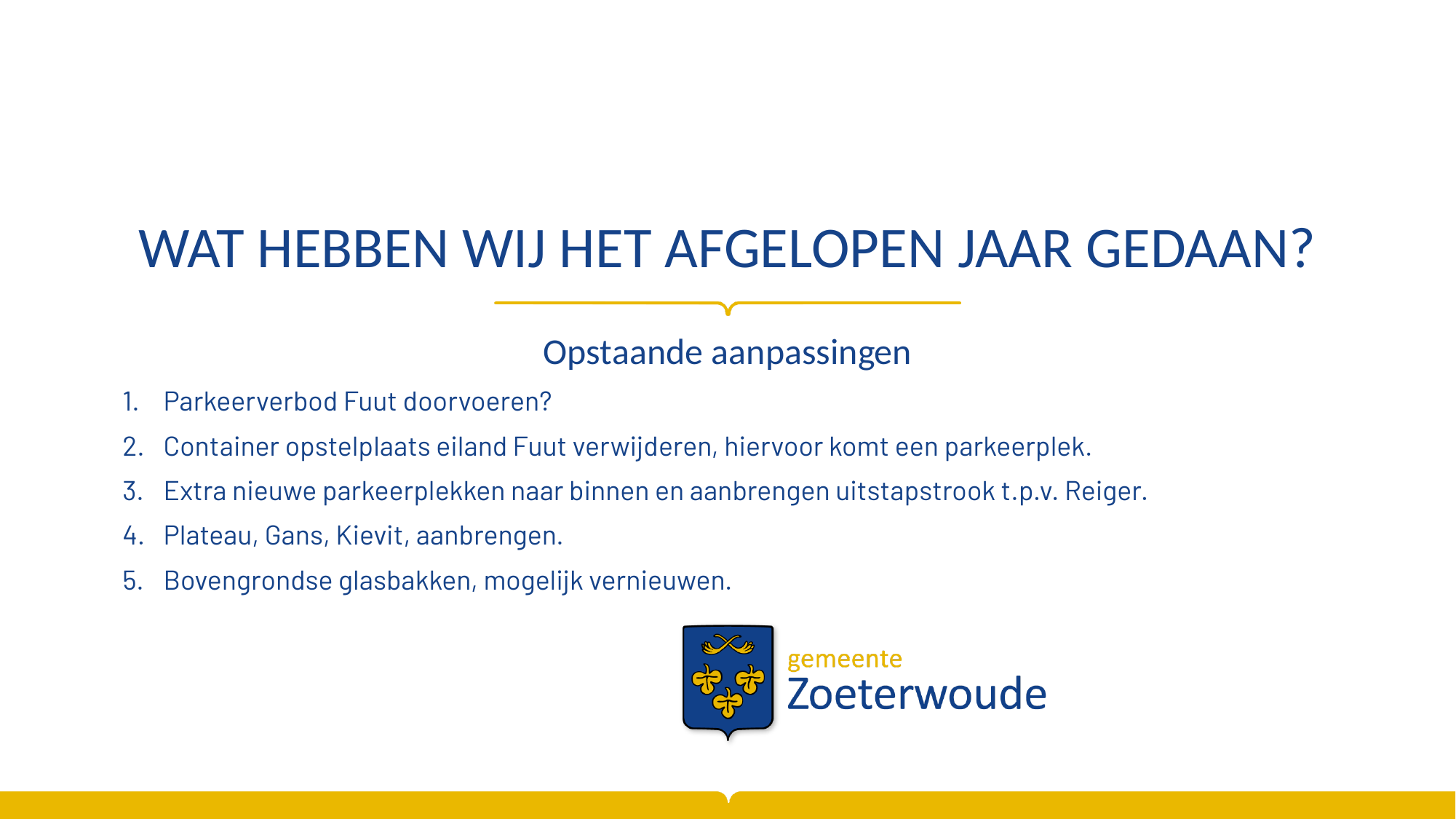

# Wat hebben wij het afgelopen jaar gedaan?
Opstaande aanpassingen
Parkeerverbod Fuut doorvoeren?
Container opstelplaats eiland Fuut verwijderen, hiervoor komt een parkeerplek.
Extra nieuwe parkeerplekken naar binnen en aanbrengen uitstapstrook t.p.v. Reiger.
Plateau, Gans, Kievit, aanbrengen.
Bovengrondse glasbakken, mogelijk vernieuwen.